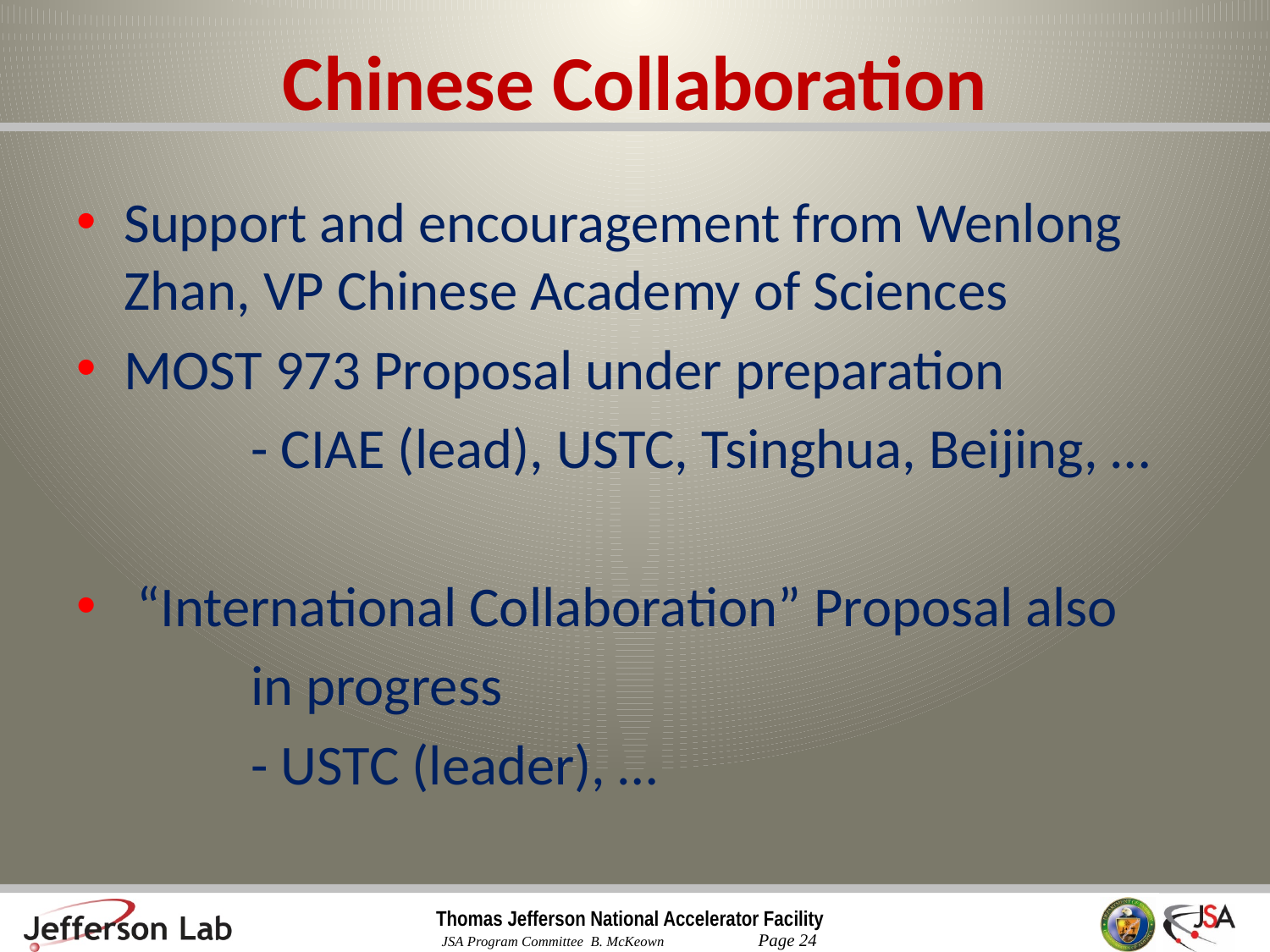

# Chinese Collaboration
Support and encouragement from Wenlong Zhan, VP Chinese Academy of Sciences
MOST 973 Proposal under preparation
		- CIAE (lead), USTC, Tsinghua, Beijing, …

 “International Collaboration” Proposal also
		in progress
		- USTC (leader), …